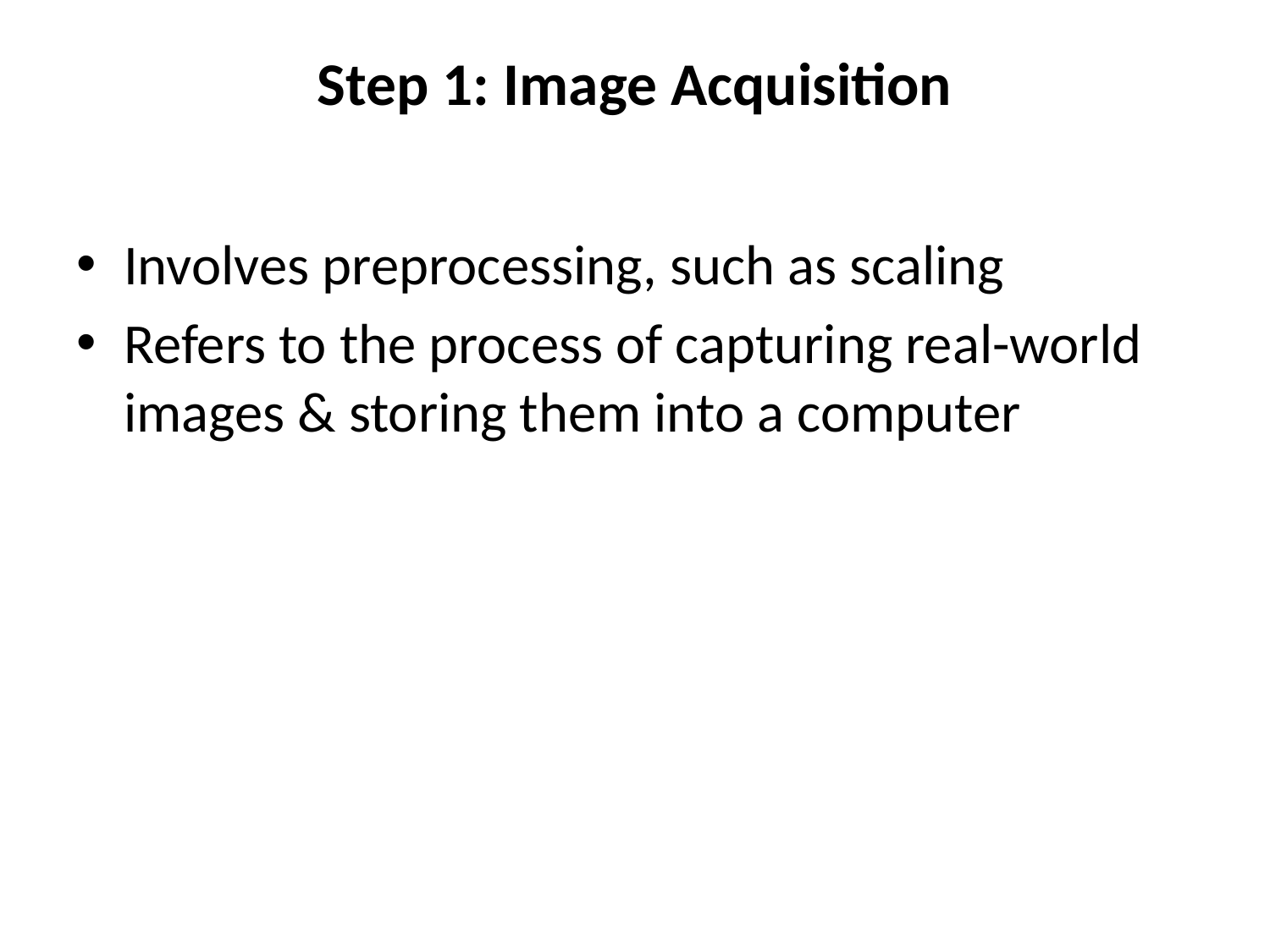

# Step 1: Image Acquisition
Involves preprocessing, such as scaling
Refers to the process of capturing real-world images & storing them into a computer